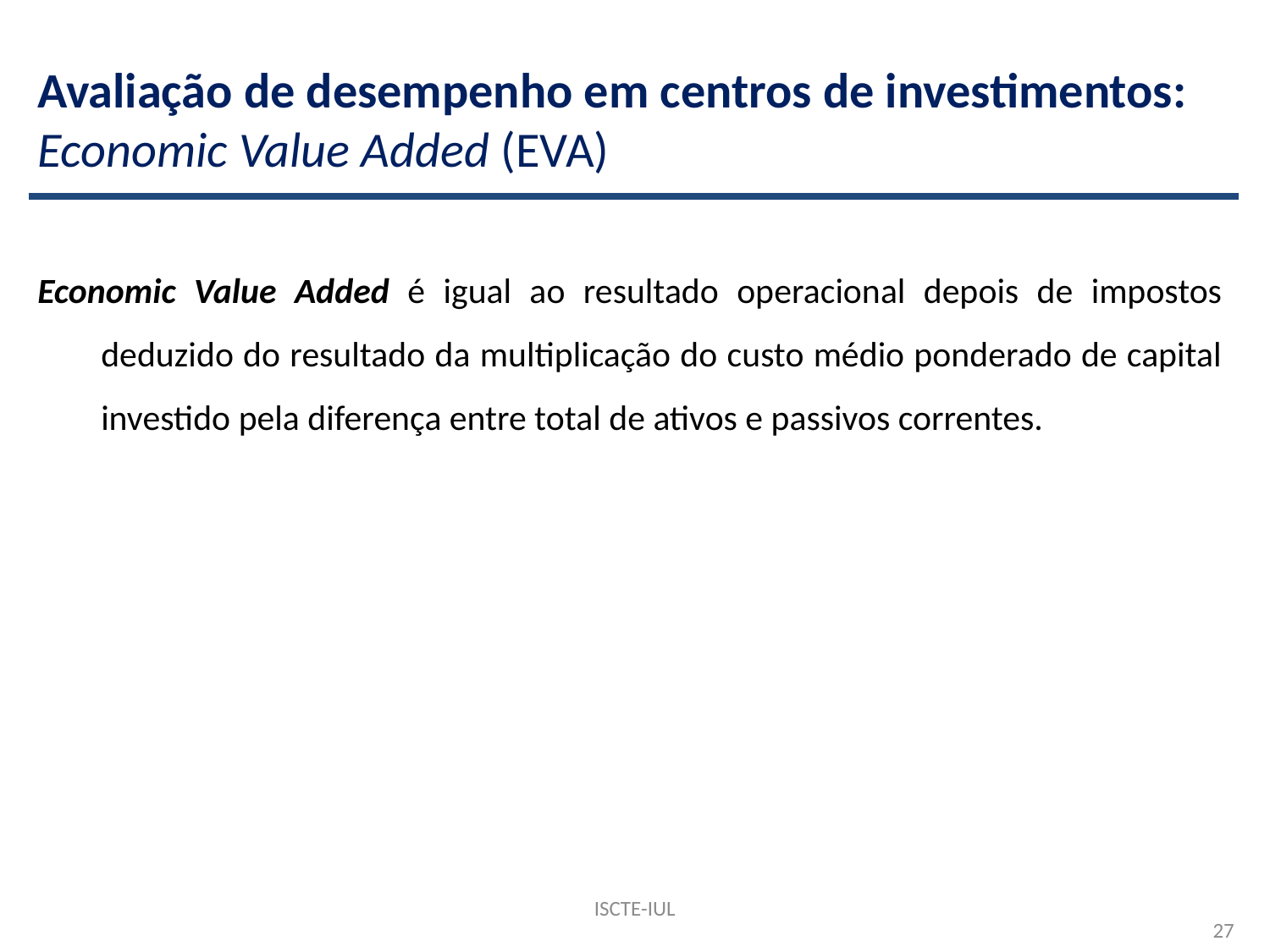

# Avaliação de desempenho em centros de investimentos: Economic Value Added (EVA)

Economic Value Added é igual ao resultado operacional depois de impostos deduzido do resultado da multiplicação do custo médio ponderado de capital investido pela diferença entre total de ativos e passivos correntes.

ISCTE-IUL
27